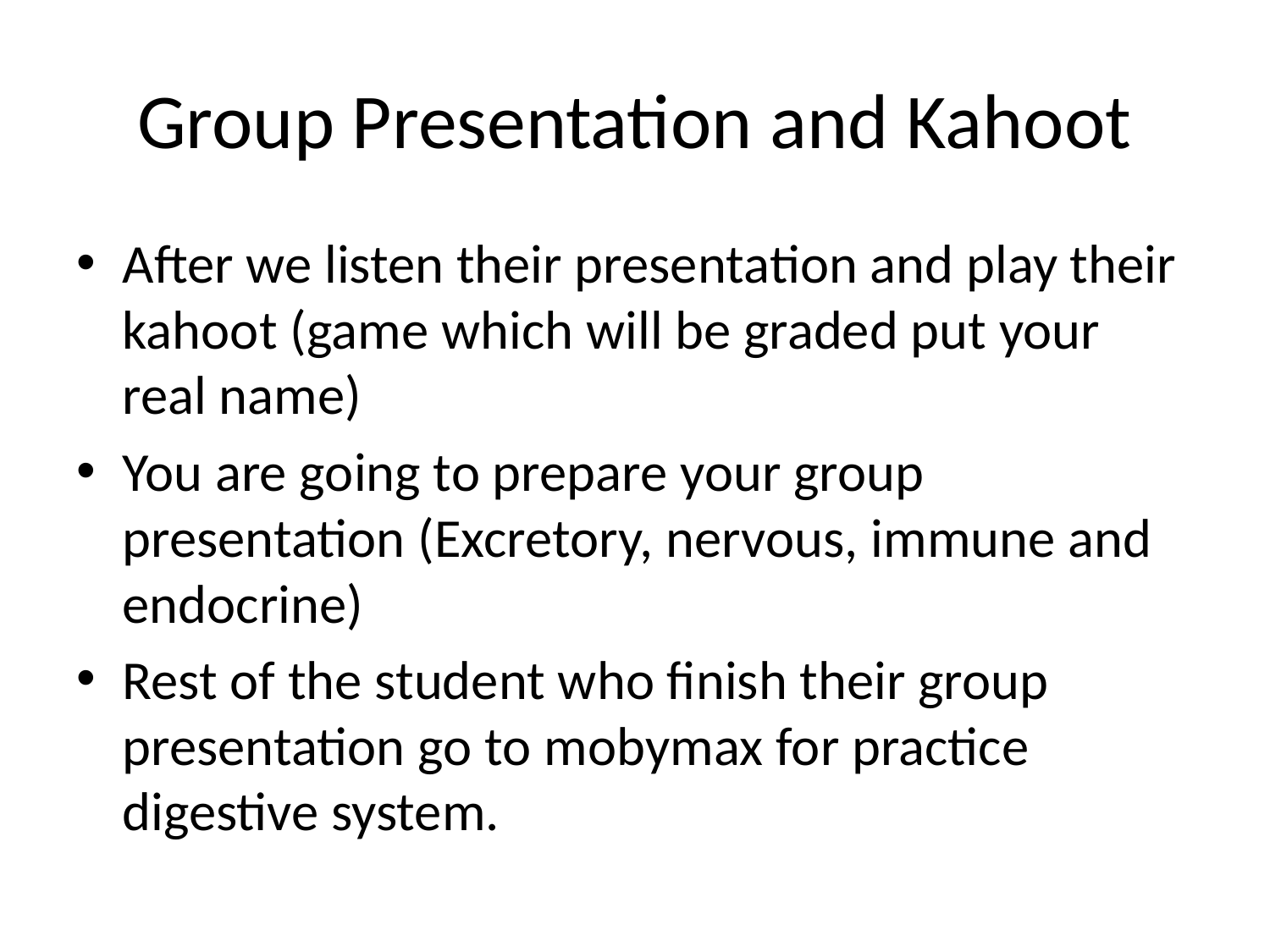

# Group Presentation and Kahoot
After we listen their presentation and play their kahoot (game which will be graded put your real name)
You are going to prepare your group presentation (Excretory, nervous, immune and endocrine)
Rest of the student who finish their group presentation go to mobymax for practice digestive system.